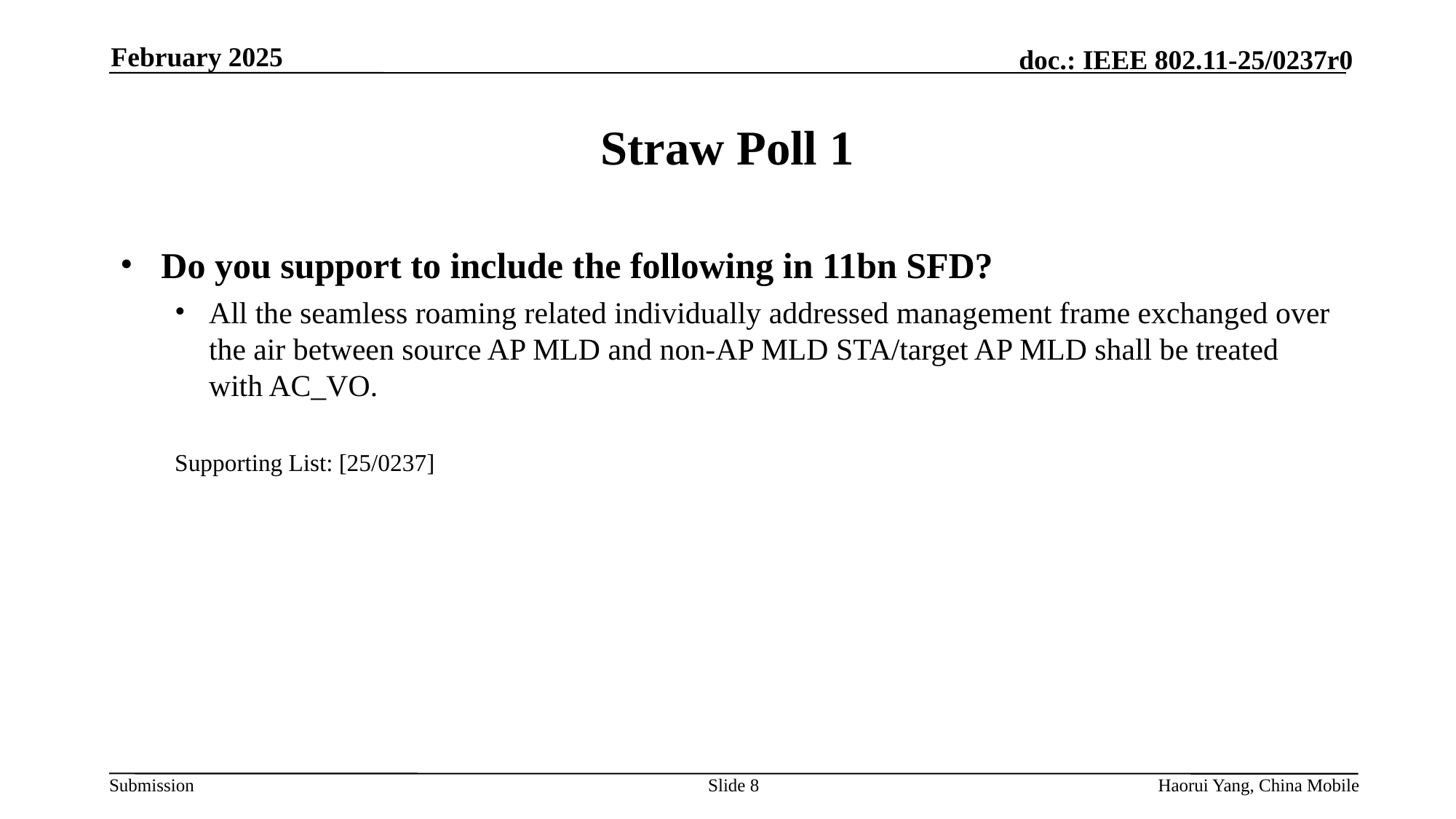

February 2025
# Straw Poll 1
Do you support to include the following in 11bn SFD?
All the seamless roaming related individually addressed management frame exchanged over the air between source AP MLD and non-AP MLD STA/target AP MLD shall be treated with AC_VO.

Supporting List: [25/0237]

Slide 8
Haorui Yang, China Mobile